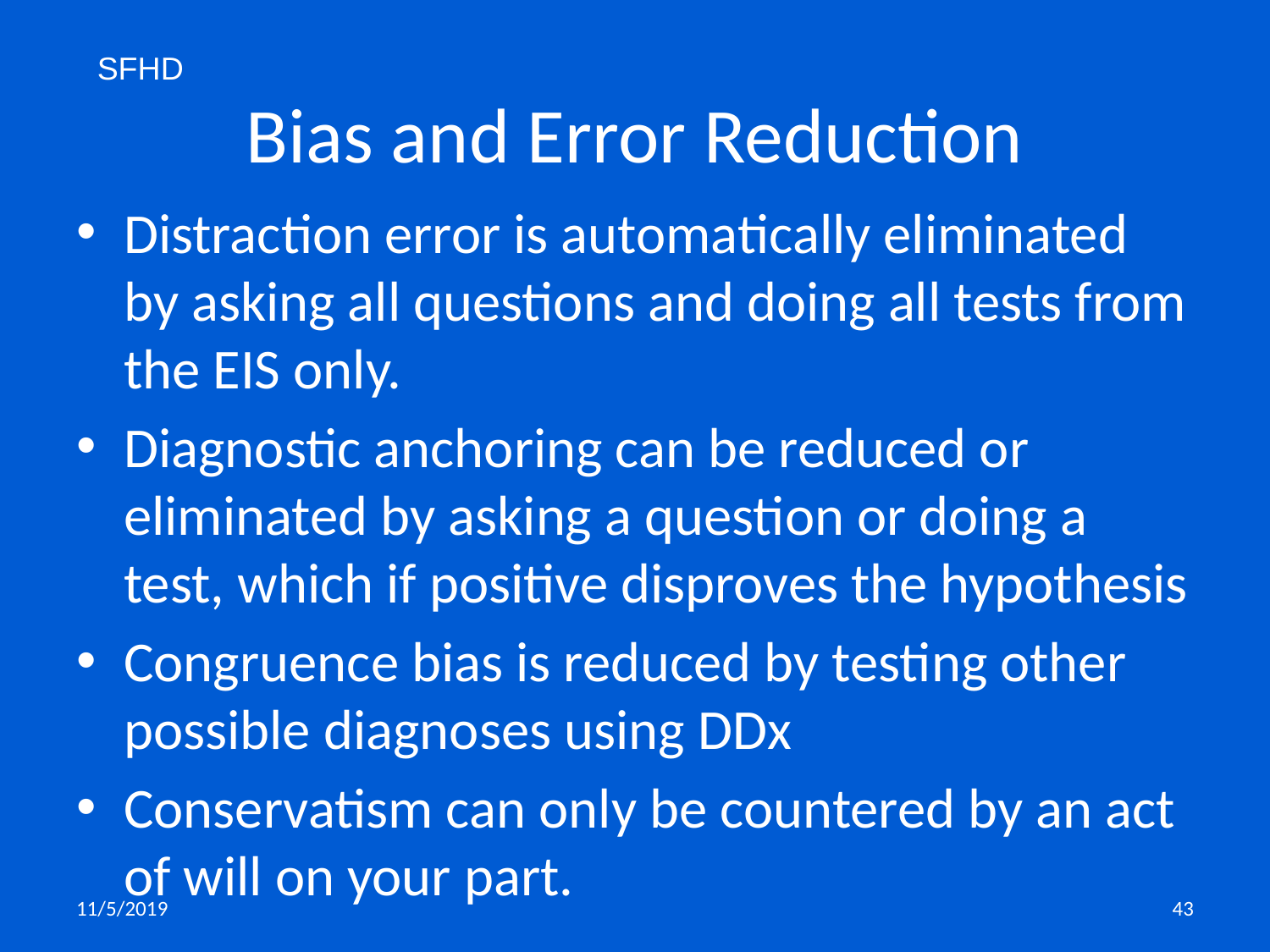

SFHD
# Bias and Error Reduction
Distraction error is automatically eliminated by asking all questions and doing all tests from the EIS only.
Diagnostic anchoring can be reduced or eliminated by asking a question or doing a test, which if positive disproves the hypothesis
Congruence bias is reduced by testing other possible diagnoses using DDx
Conservatism can only be countered by an act of will on your part.
11/5/2019
43